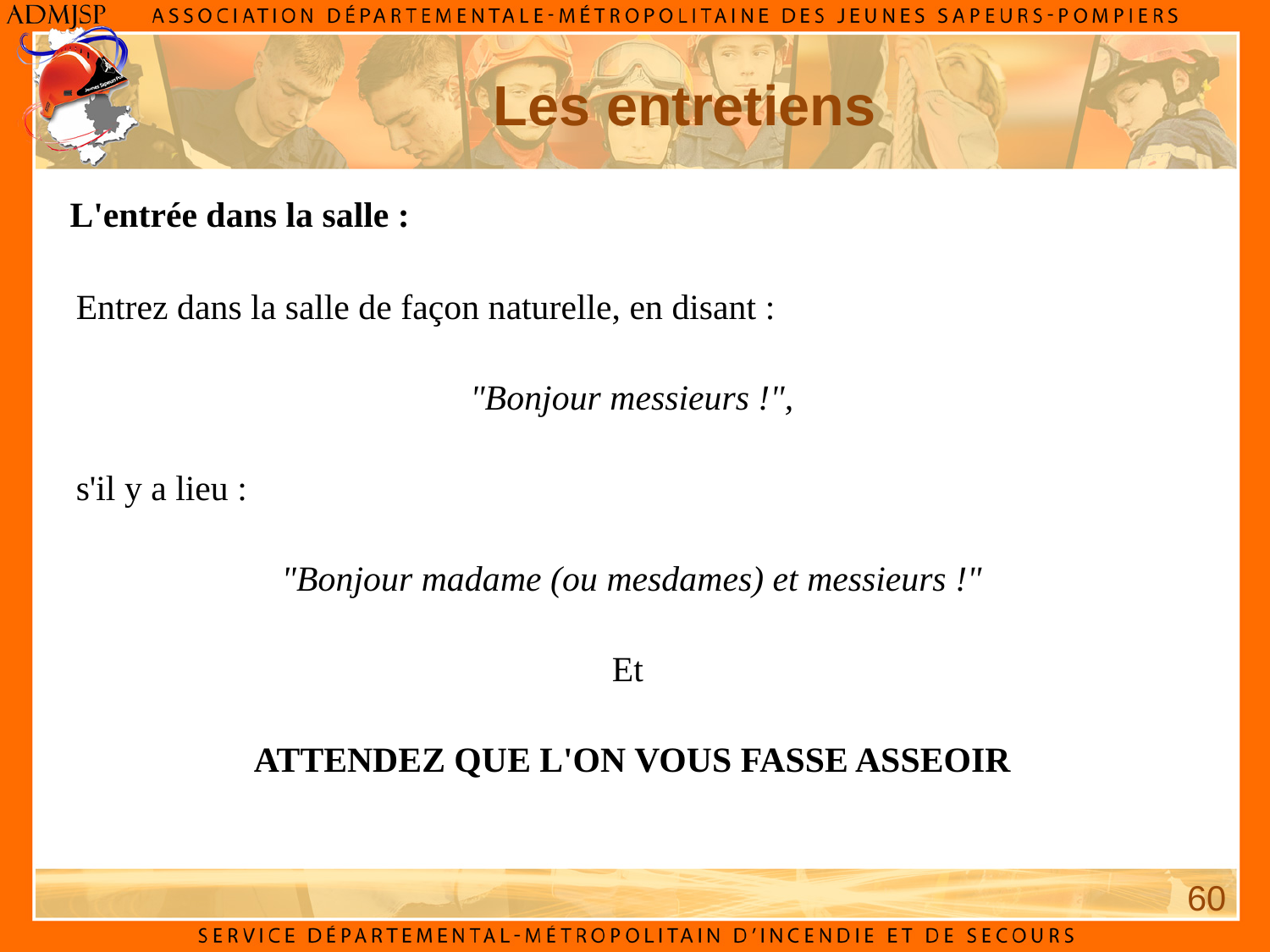

Les entretiens
L'entrée dans la salle :
Entrez dans la salle de façon naturelle, en disant :

"Bonjour messieurs !",

s'il y a lieu :

"Bonjour madame (ou mesdames) et messieurs !"

Et

ATTENDEZ QUE L'ON VOUS FASSE ASSEOIR
60